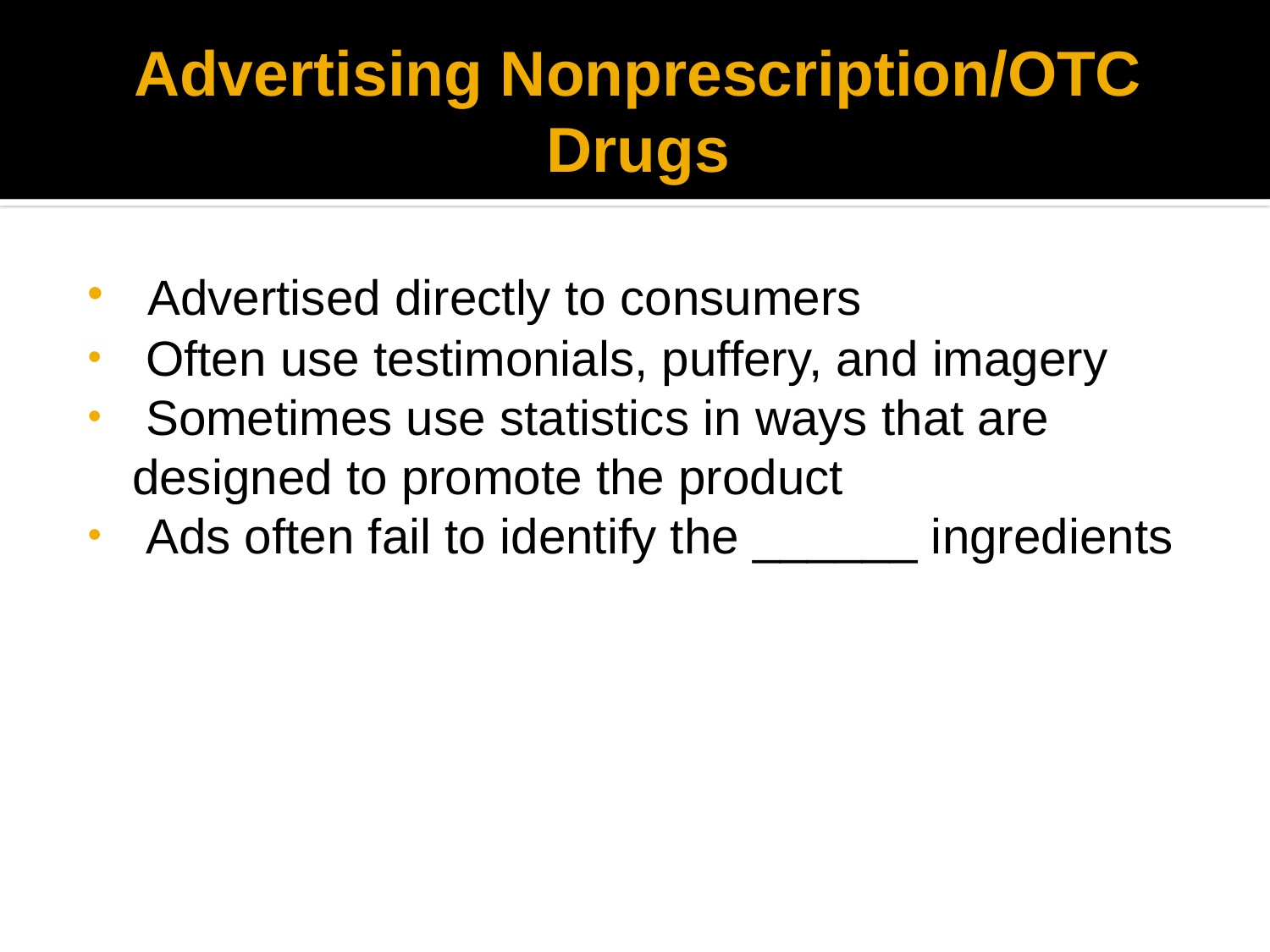

# Advertising Nonprescription/OTC Drugs
 Advertised directly to consumers
 Often use testimonials, puffery, and imagery
 Sometimes use statistics in ways that are designed to promote the product
 Ads often fail to identify the ______ ingredients